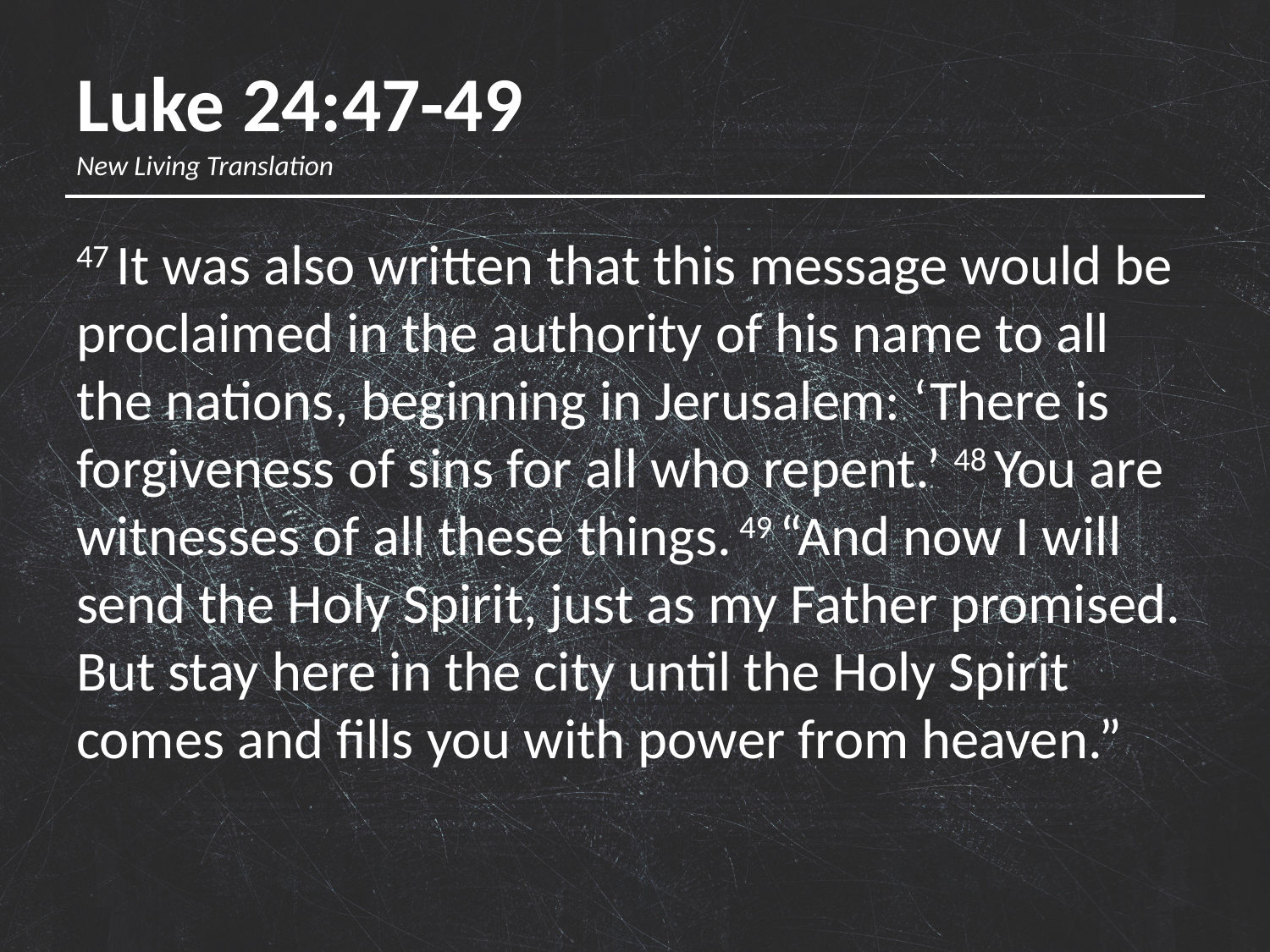

# Luke 24:47-49 New Living Translation
47 It was also written that this message would be proclaimed in the authority of his name to all the nations, beginning in Jerusalem: ‘There is forgiveness of sins for all who repent.’ 48 You are witnesses of all these things. 49 “And now I will send the Holy Spirit, just as my Father promised. But stay here in the city until the Holy Spirit comes and fills you with power from heaven.”